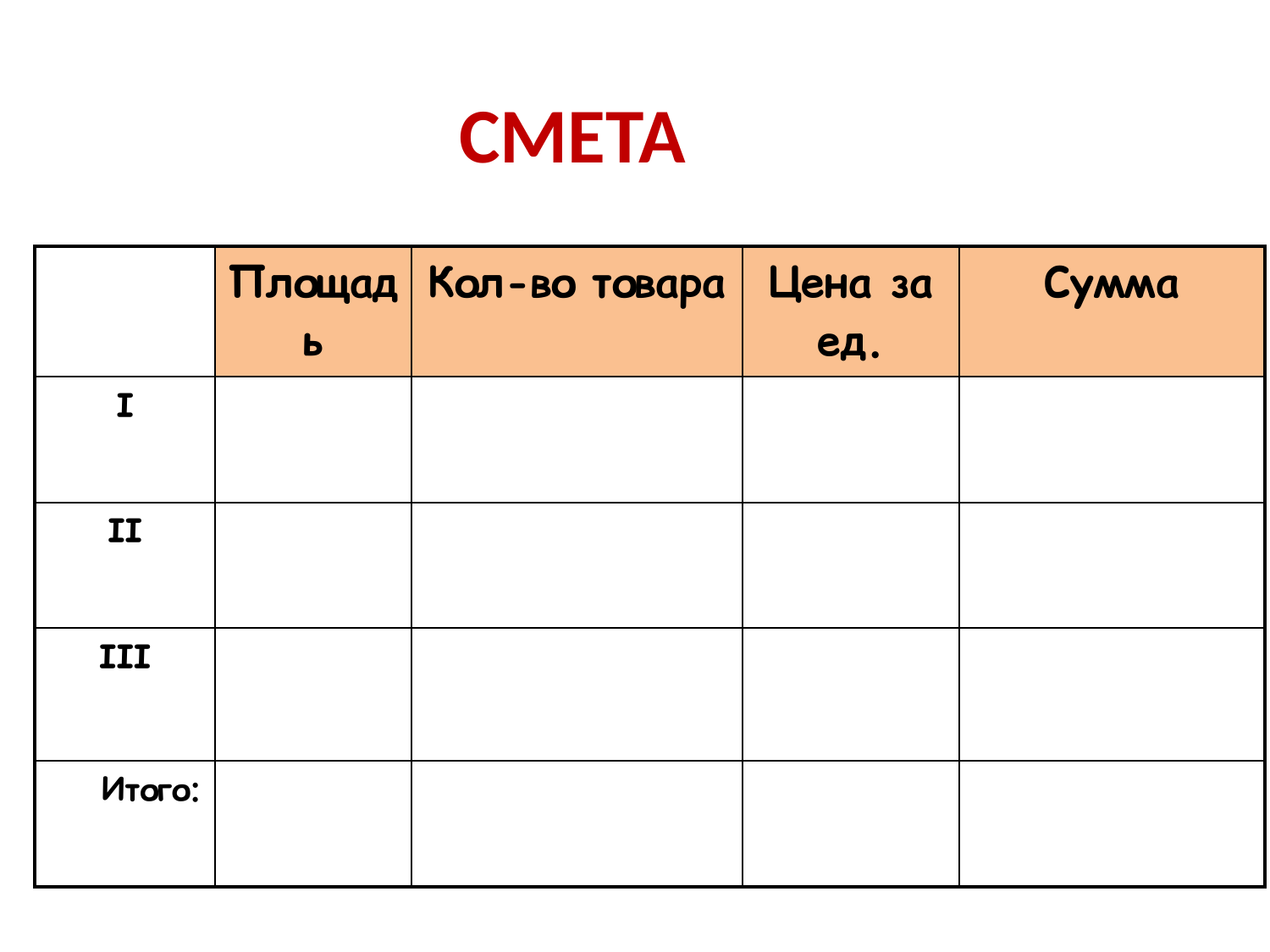

# СМЕТА
|  | Площадь | Кол-во товара | Цена за ед. | Сумма |
| --- | --- | --- | --- | --- |
| I |  |  |  |  |
| II |  |  |  |  |
| III |  |  |  |  |
| Итого: |  |  |  |  |